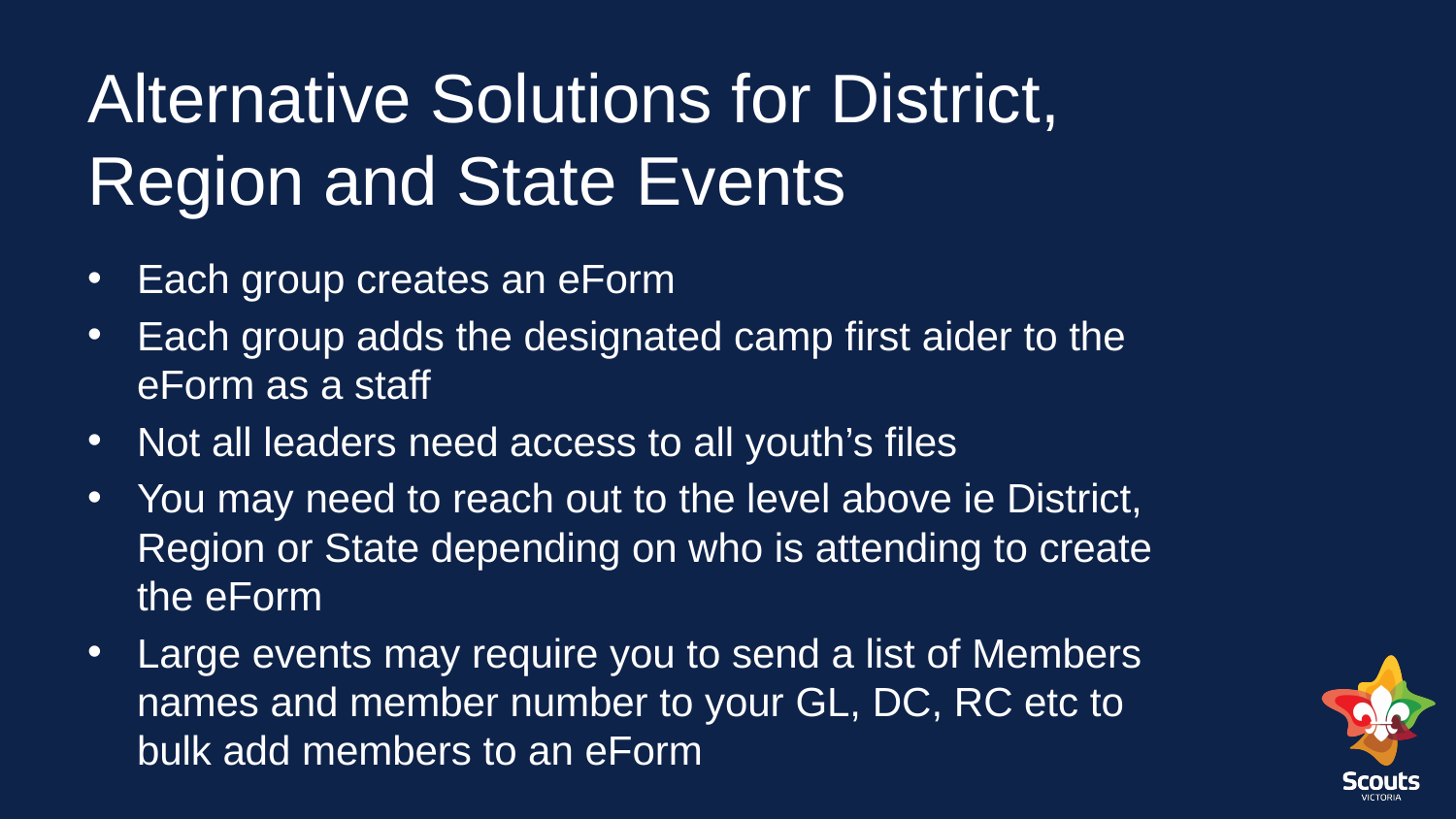

# Alternative Solutions for District, Region and State Events
Each group creates an eForm
Each group adds the designated camp first aider to the eForm as a staff
Not all leaders need access to all youth’s files
You may need to reach out to the level above ie District, Region or State depending on who is attending to create the eForm
Large events may require you to send a list of Members names and member number to your GL, DC, RC etc to bulk add members to an eForm